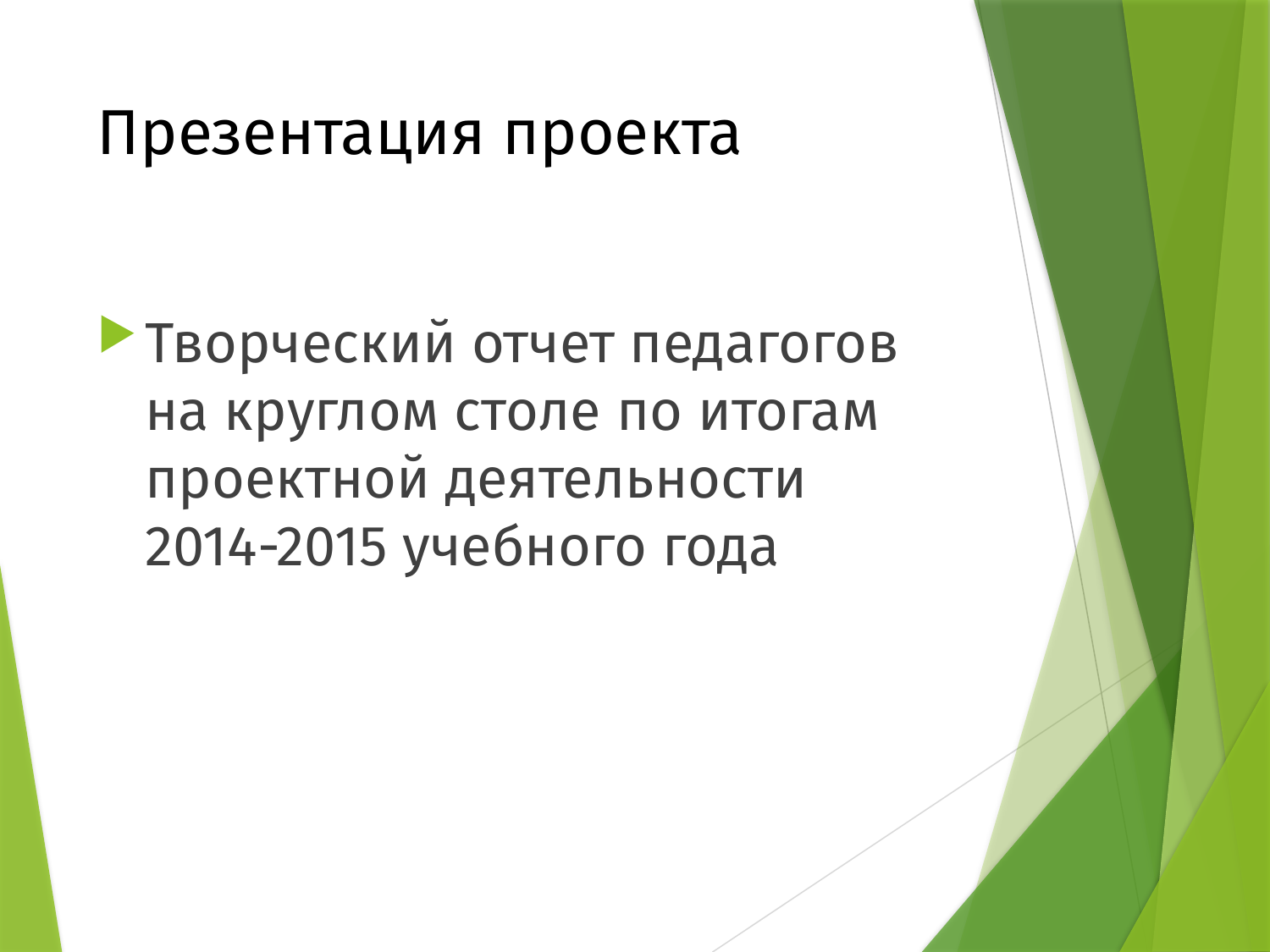

# Презентация проекта
Творческий отчет педагогов на круглом столе по итогам проектной деятельности 2014-2015 учебного года